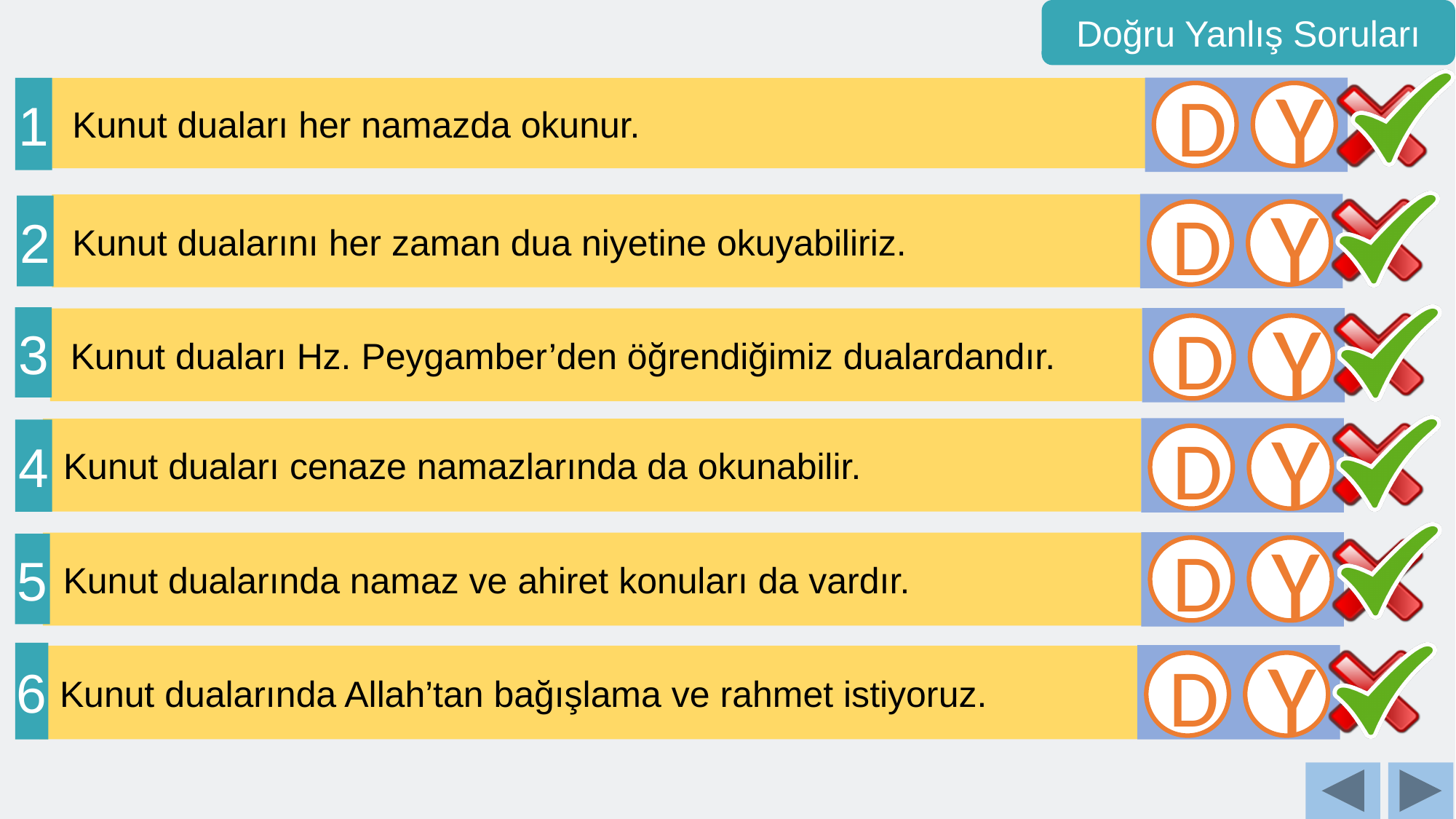

Doğru Yanlış Soruları

1
  Kunut duaları her namazda okunur.

D
Y

  Kunut dualarını her zaman dua niyetine okuyabiliriz.
2
D
Y

3

  Kunut duaları Hz. Peygamber’den öğrendiğimiz dualardandır.
D
Y

  Kunut duaları cenaze namazlarında da okunabilir.
4
D
Y

  Kunut dualarında namaz ve ahiret konuları da vardır.

5
D
Y

6

  Kunut dualarında Allah’tan bağışlama ve rahmet istiyoruz.
D
Y